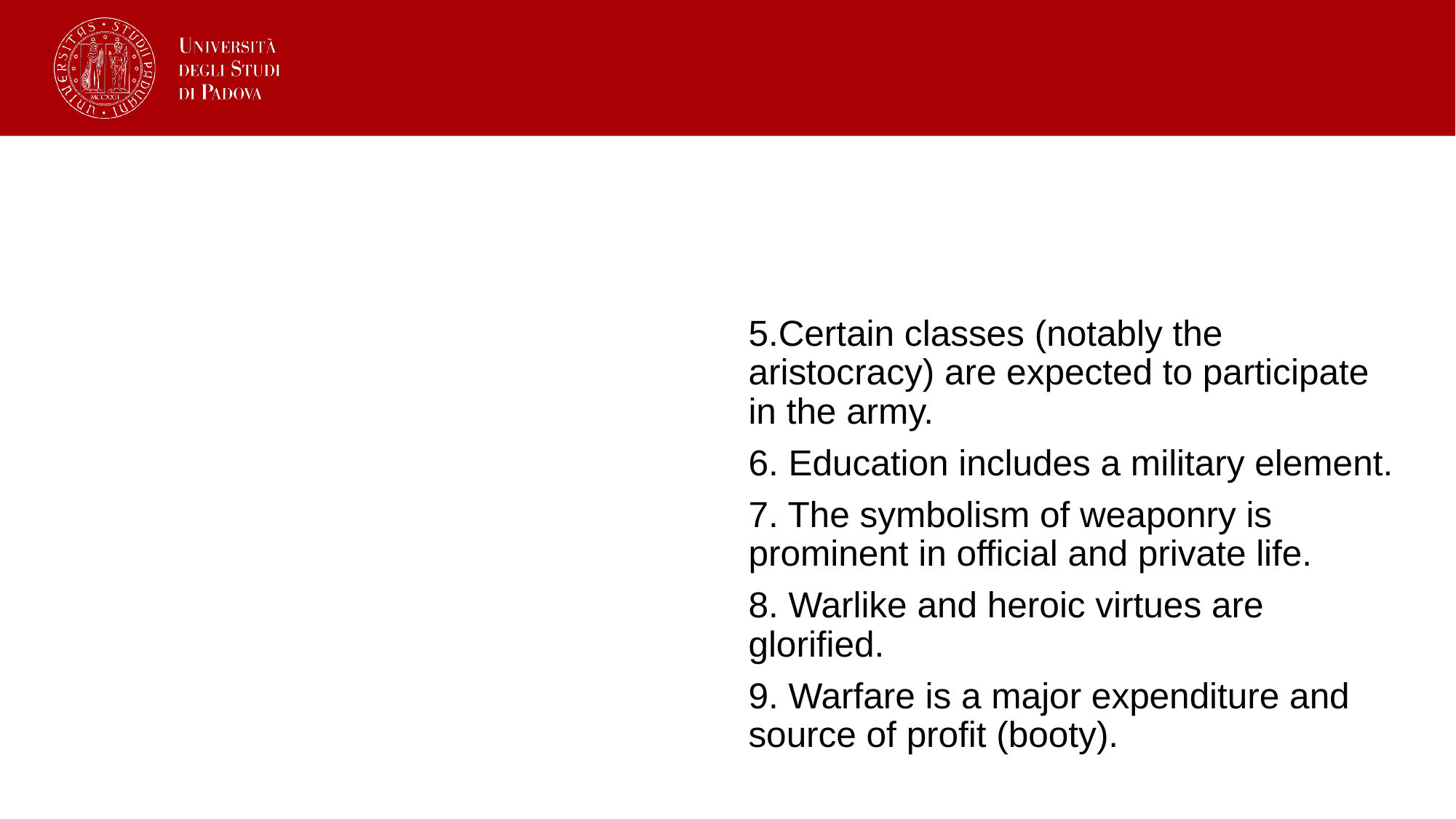

#

5.Certain classes (notably the aristocracy) are expected to participate in the army.
6. Education includes a military element.
7. The symbolism of weaponry is prominent in official and private life.
8. Warlike and heroic virtues are glorified.
9. Warfare is a major expenditure and source of profit (booty).